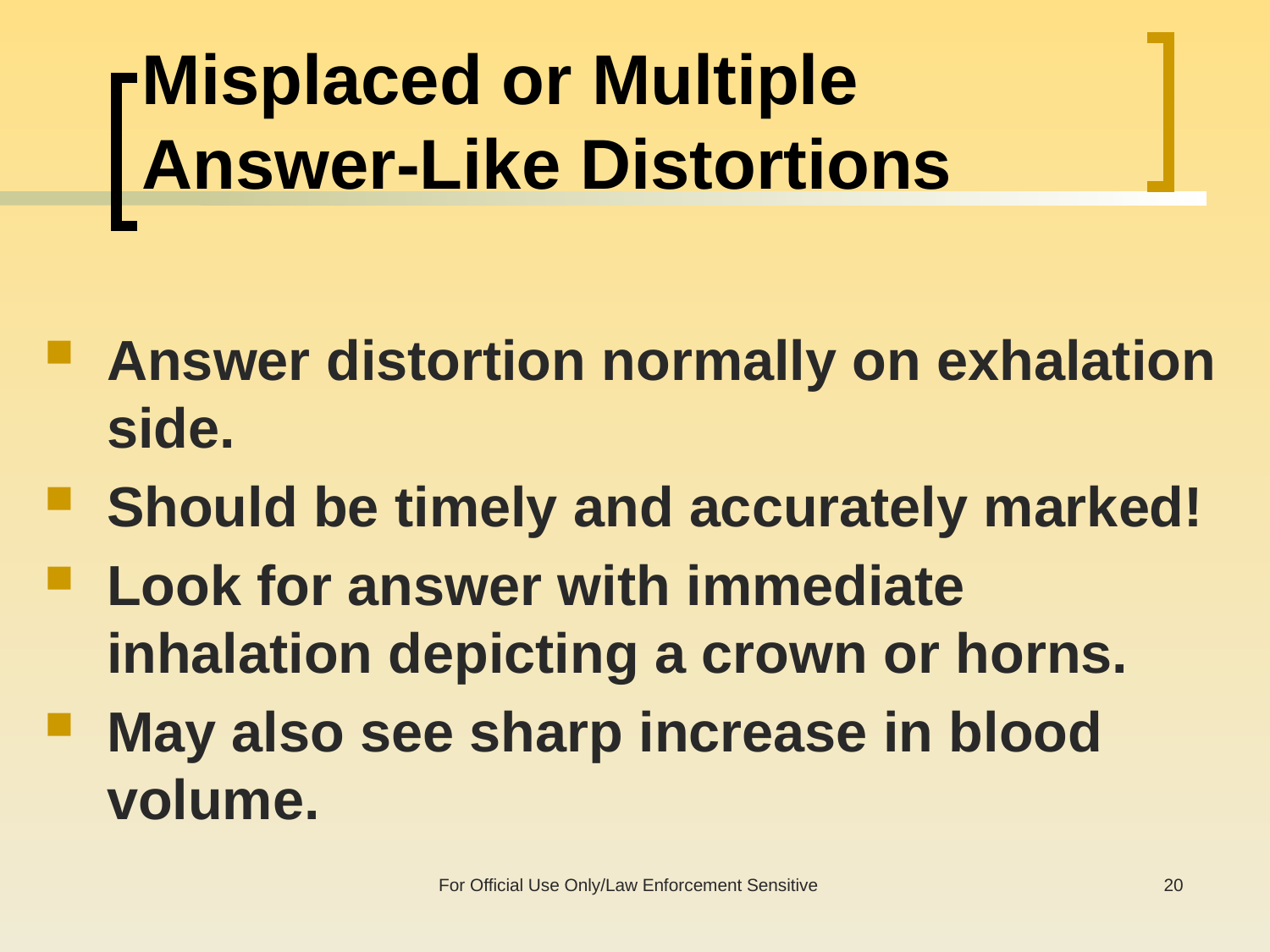

# Misplaced or Multiple Answer-Like Distortions
Answer distortion normally on exhalation side.
Should be timely and accurately marked!
Look for answer with immediate inhalation depicting a crown or horns.
May also see sharp increase in blood volume.
For Official Use Only/Law Enforcement Sensitive

20